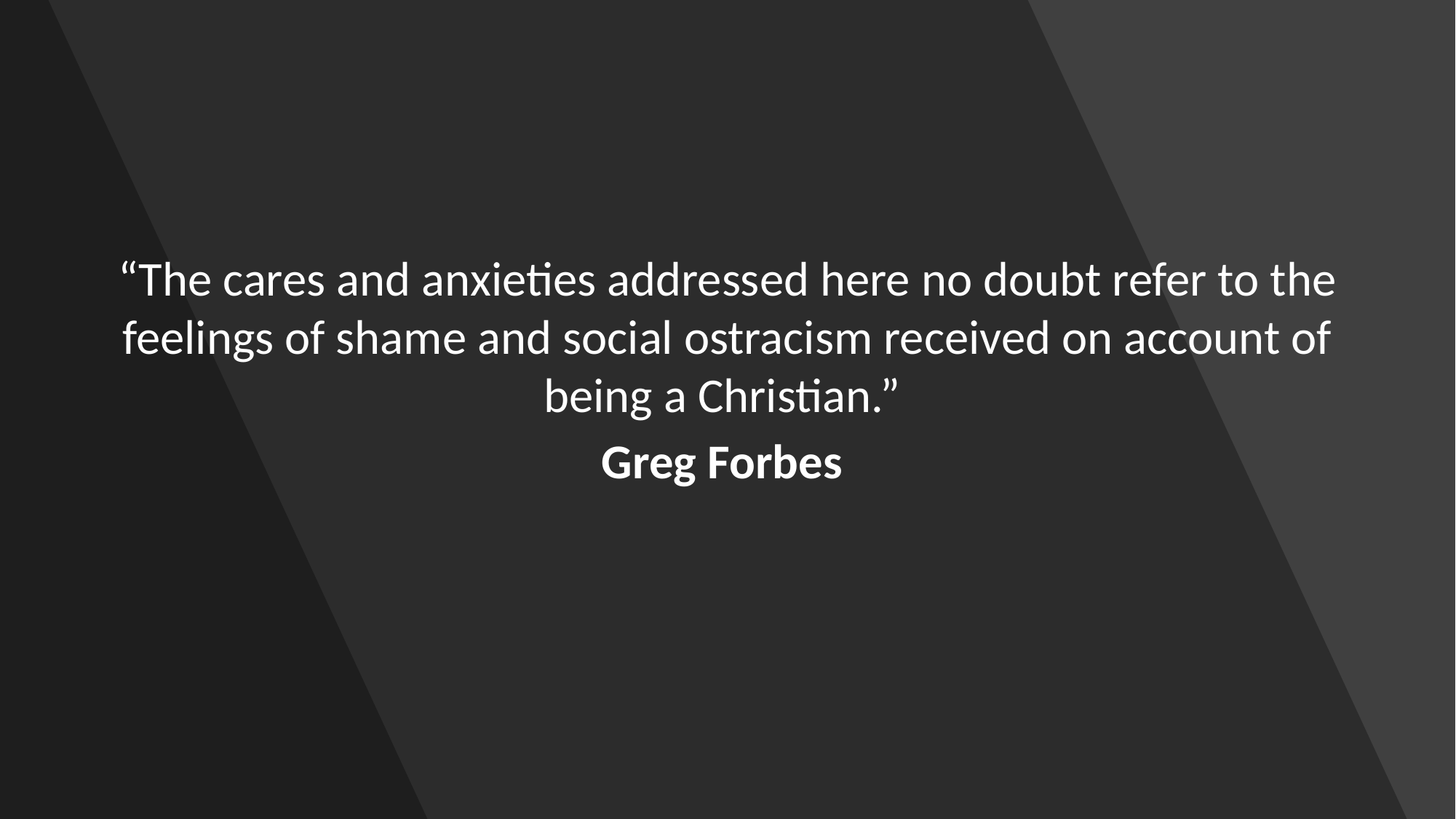

“The cares and anxieties addressed here no doubt refer to the feelings of shame and social ostracism received on account of being a Christian.”
Greg Forbes